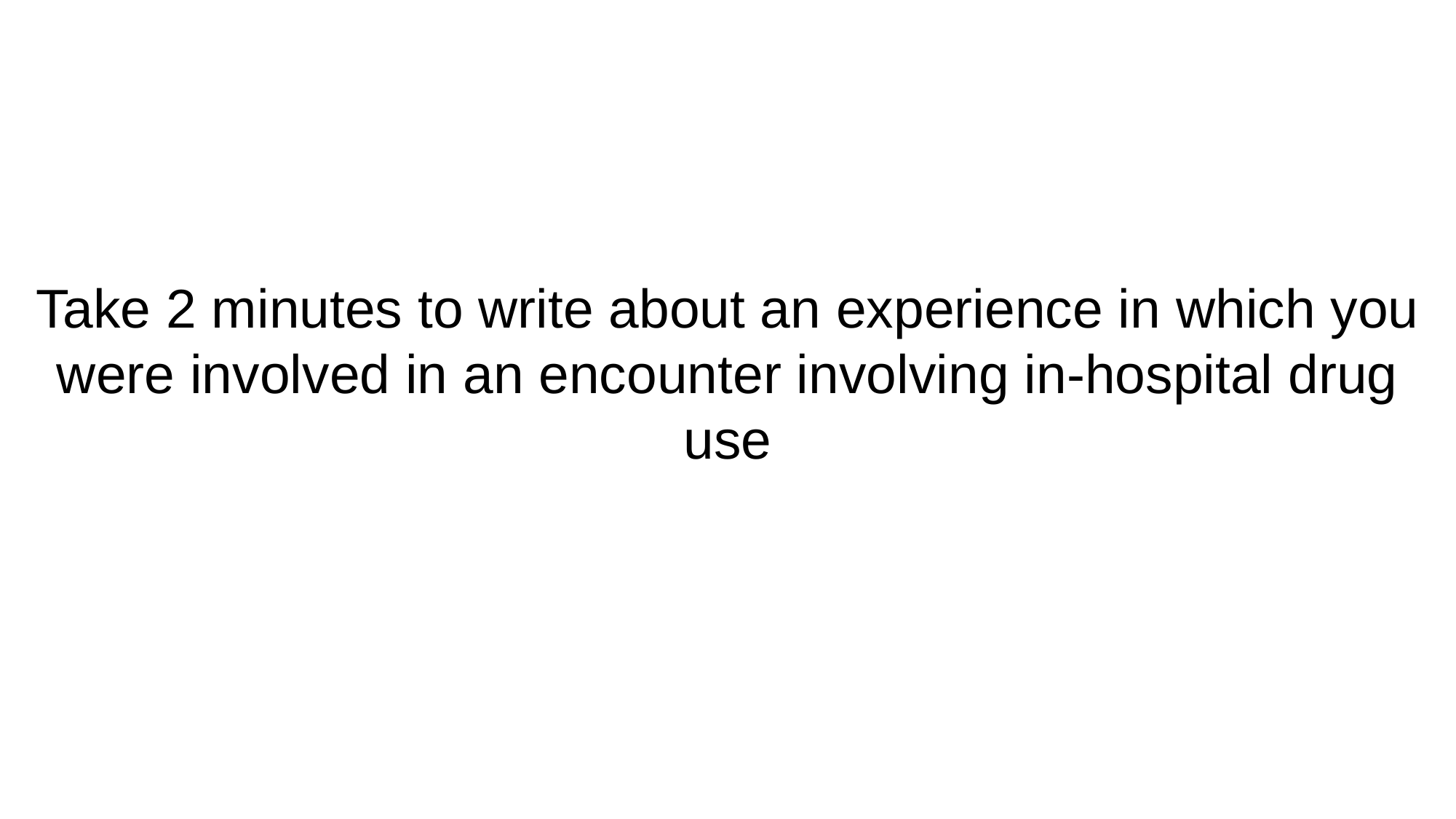

# Take 2 minutes to write about an experience in which you were involved in an encounter involving in-hospital drug use